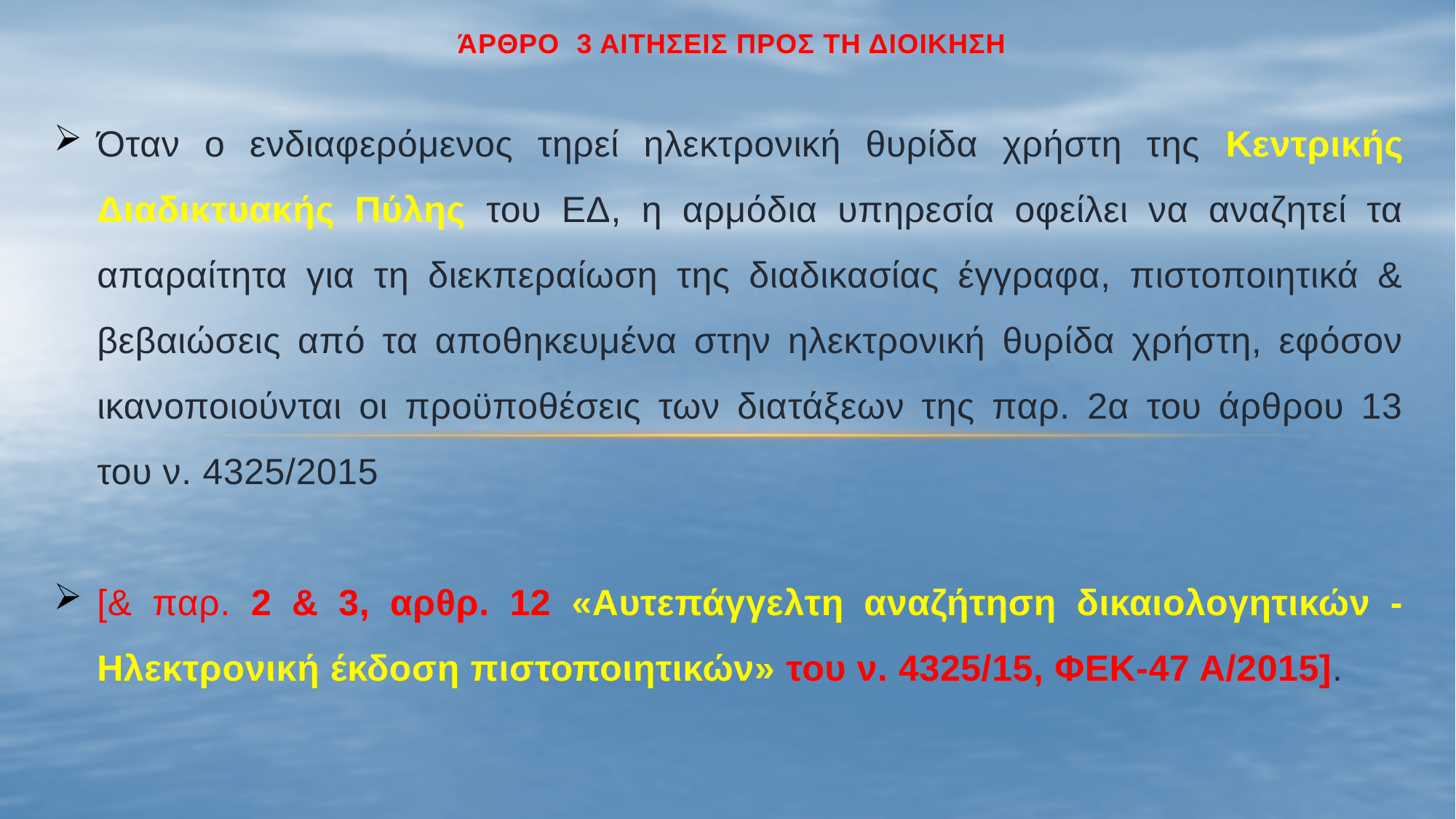

# Άρθρο  3 Αιτησεισ προσ τη Διοικηση
Όταν ο ενδιαφερόμενος τηρεί ηλεκτρονική θυρίδα χρήστη της Κεντρικής Διαδικτυακής Πύλης του ΕΔ, η αρμόδια υπηρεσία οφείλει να αναζητεί τα απαραίτητα για τη διεκπεραίωση της διαδικασίας έγγραφα, πιστοποιητικά & βεβαιώσεις από τα αποθηκευμένα στην ηλεκτρονική θυρίδα χρήστη, εφόσον ικανοποιούνται οι προϋποθέσεις των διατάξεων της παρ. 2α του άρθρου 13 του ν. 4325/2015

[& παρ. 2 & 3, αρθρ. 12 «Αυτεπάγγελτη αναζήτηση δικαιολογητικών - Ηλεκτρονική έκδοση πιστοποιητικών» του ν. 4325/15, ΦΕΚ-47 Α/2015].